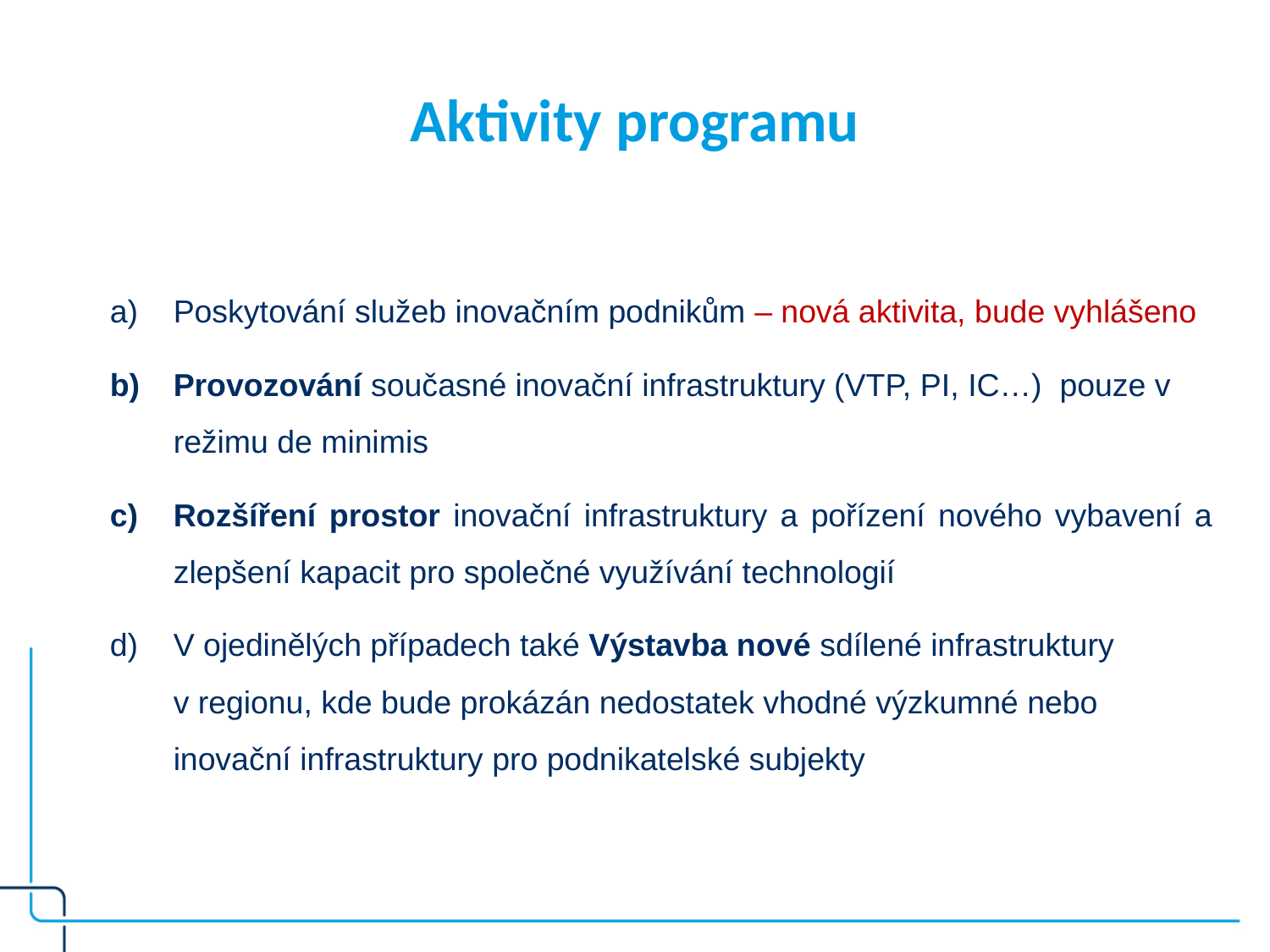

# Aktivity programu
Poskytování služeb inovačním podnikům – nová aktivita, bude vyhlášeno
Provozování současné inovační infrastruktury (VTP, PI, IC…)  pouze v režimu de minimis
Rozšíření prostor inovační infrastruktury a pořízení nového vybavení a zlepšení kapacit pro společné využívání technologií
V ojedinělých případech také Výstavba nové sdílené infrastruktury v regionu, kde bude prokázán nedostatek vhodné výzkumné nebo inovační infrastruktury pro podnikatelské subjekty